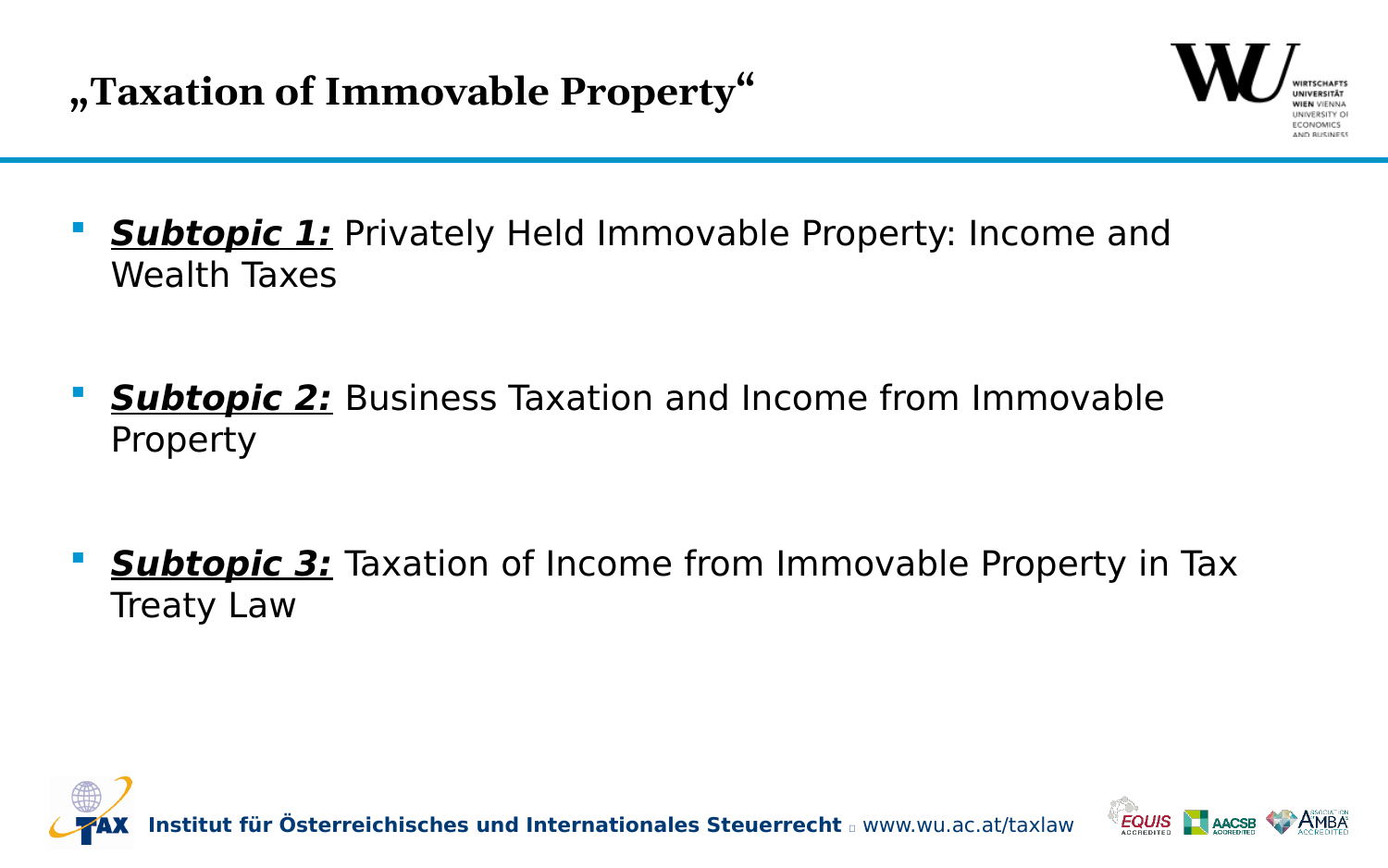

# „Taxation of Immovable Property“
Subtopic 1: Privately Held Immovable Property: Income and Wealth Taxes

Subtopic 2: Business Taxation and Income from Immovable Property

Subtopic 3: Taxation of Income from Immovable Property in Tax Treaty Law